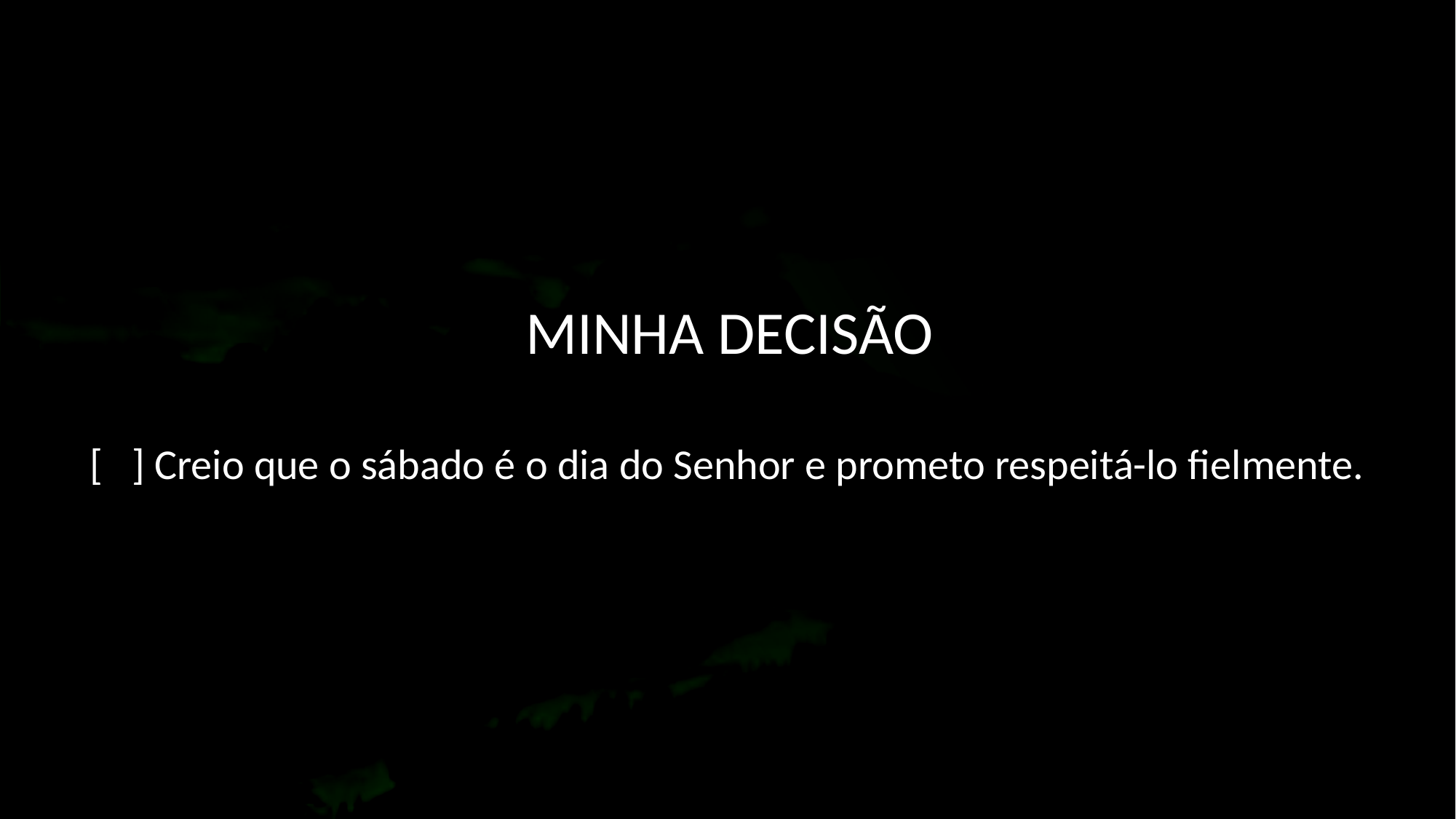

MINHA DECISÃO

[   ] Creio que o sábado é o dia do Senhor e prometo respeitá-lo fielmente.